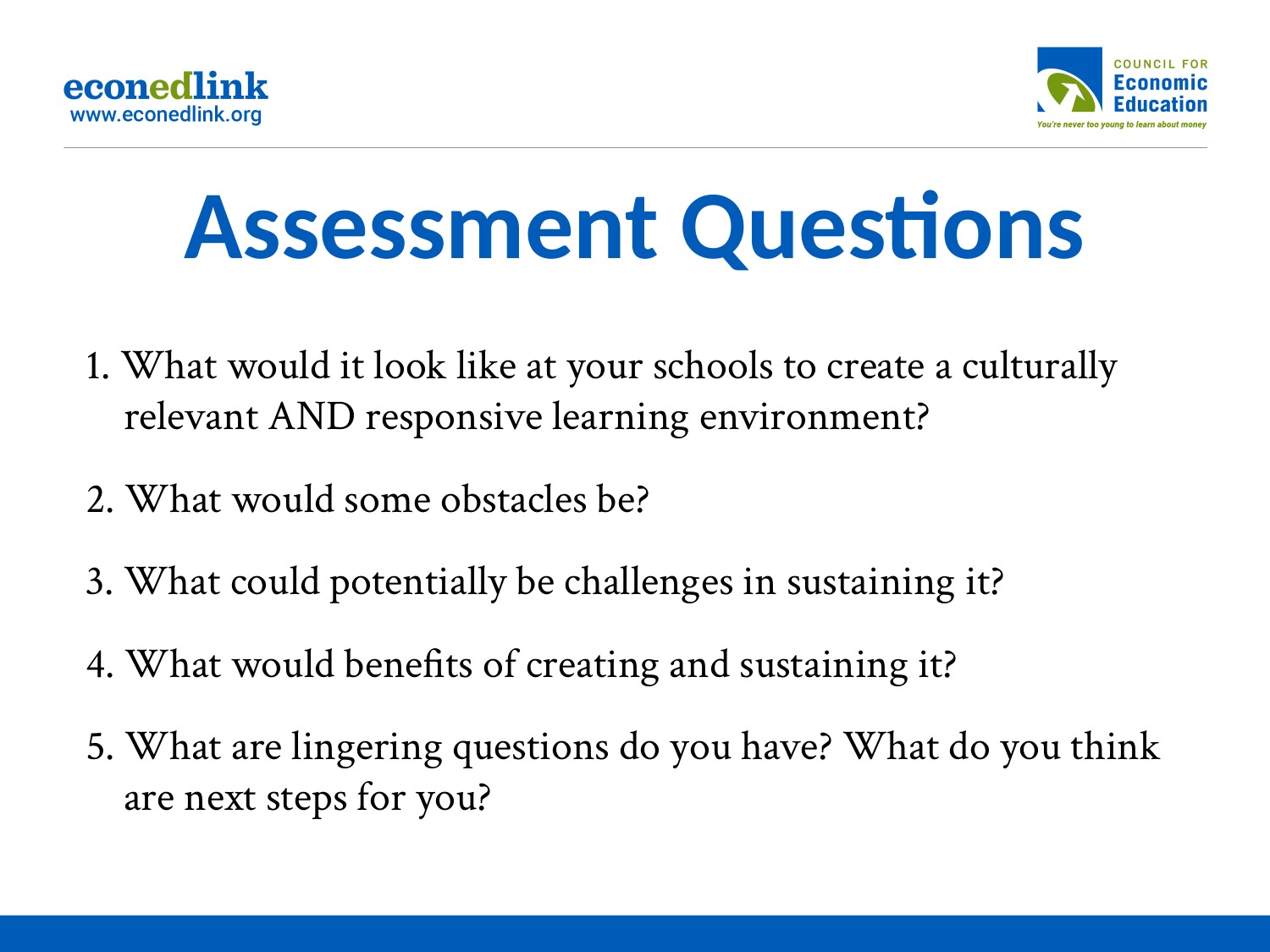

# Assessment Questions
 1. What would it look like at your schools to create a culturally relevant AND responsive learning environment?
 2. What would some obstacles be?
 3. What could potentially be challenges in sustaining it?
 4. What would benefits of creating and sustaining it?
 5. What are lingering questions do you have? What do you think are next steps for you?